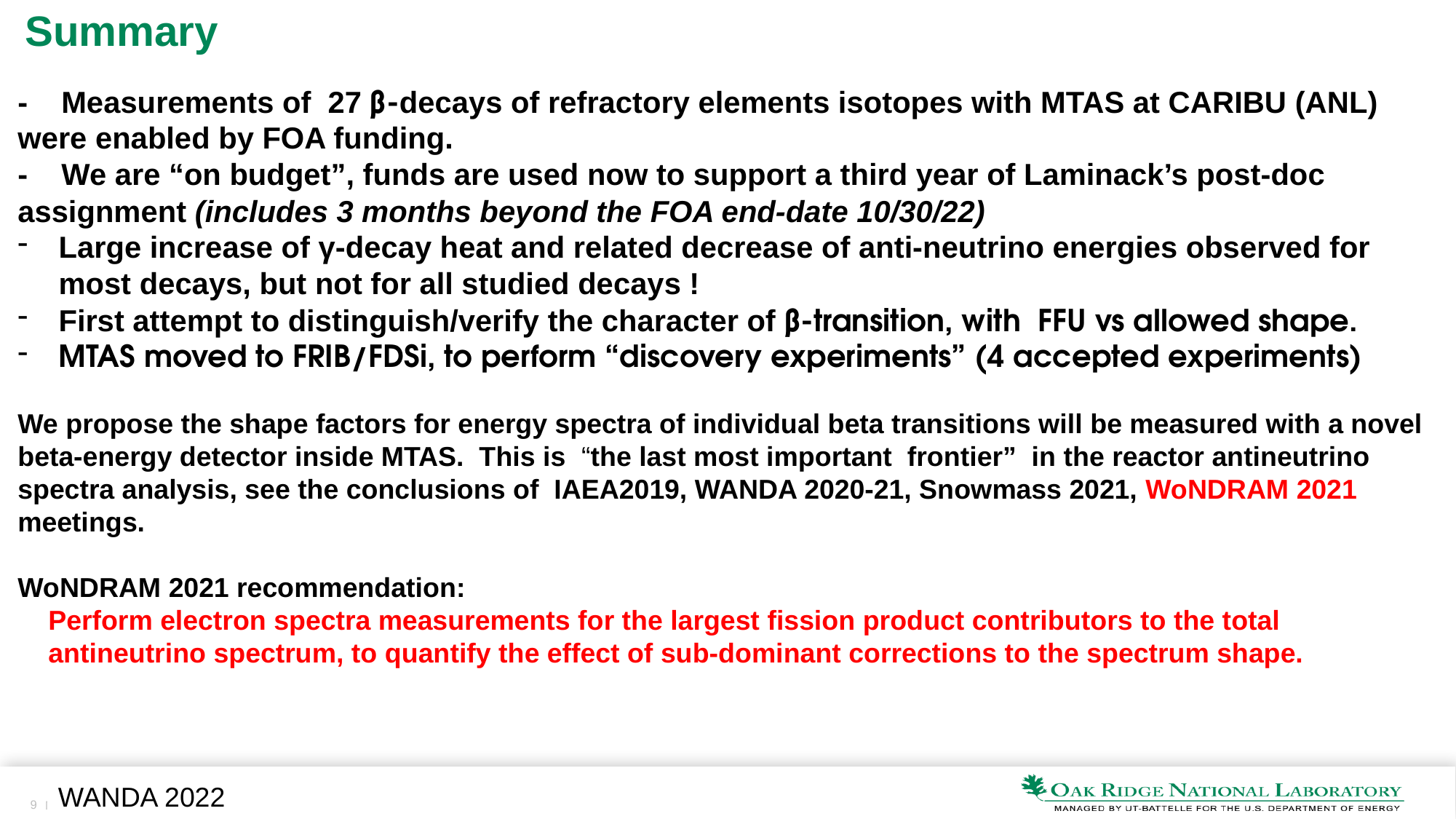

# Summary
-    Measurements of  27 β-decays of refractory elements isotopes with MTAS at CARIBU (ANL)   were enabled by FOA funding.
-    We are “on budget”, funds are used now to support a third year of Laminack’s post-doc assignment (includes 3 months beyond the FOA end-date 10/30/22)
Large increase of γ-decay heat and related decrease of anti-neutrino energies observed for most decays, but not for all studied decays !
First attempt to distinguish/verify the character of β-transition, with  FFU vs allowed shape.
MTAS moved to FRIB/FDSi, to perform “discovery experiments” (4 accepted experiments)

We propose the shape factors for energy spectra of individual beta transitions will be measured with a novel beta-energy detector inside MTAS.  This is  “the last most important  frontier”  in the reactor antineutrino spectra analysis, see the conclusions of  IAEA2019, WANDA 2020-21, Snowmass 2021, WoNDRAM 2021 meetings.

WoNDRAM 2021 recommendation:
    Perform electron spectra measurements for the largest fission product contributors to the total
    antineutrino spectrum, to quantify the effect of sub-dominant corrections to the spectrum shape.

WANDA 2022